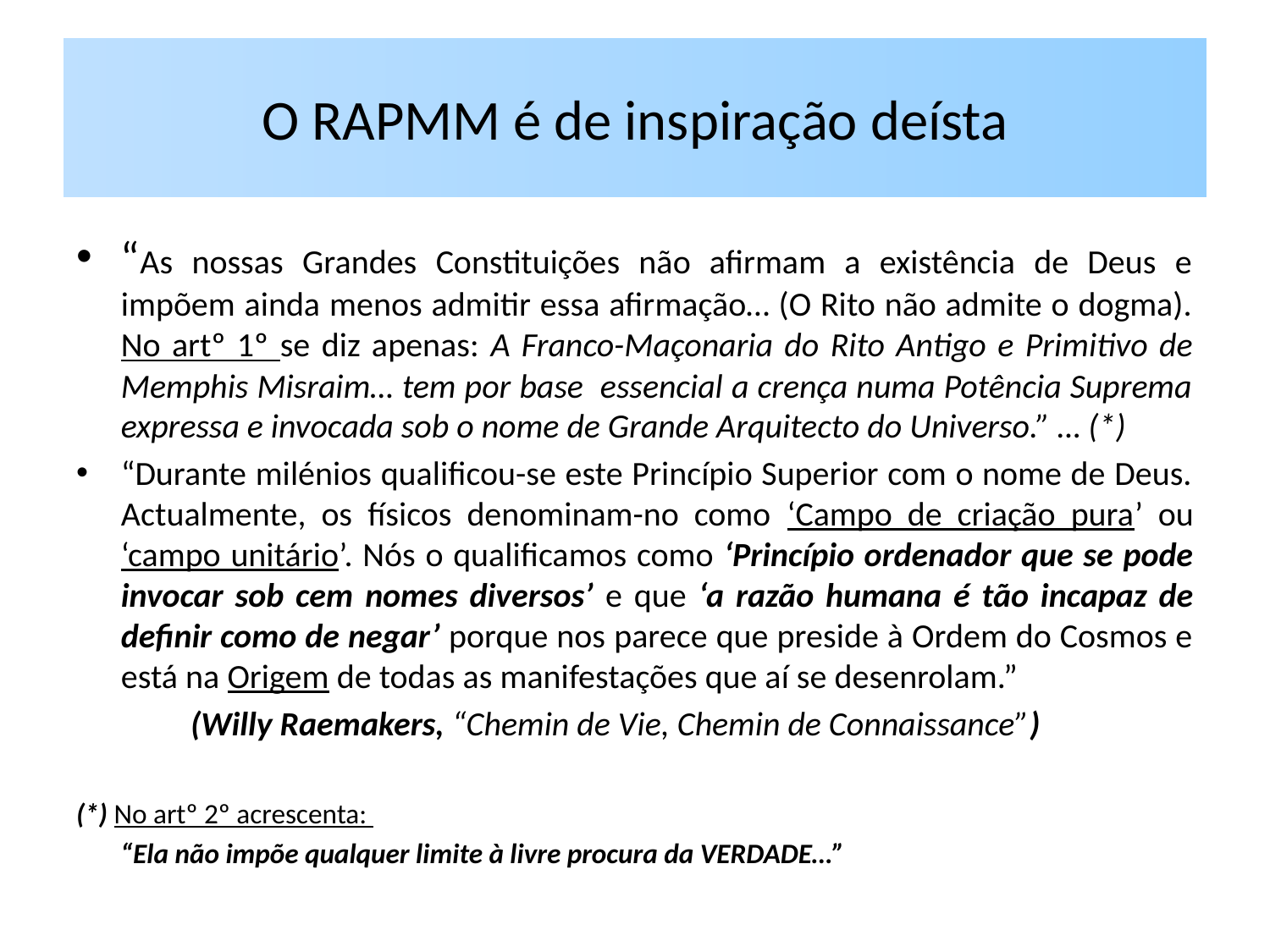

# O RAPMM é de inspiração deísta
“As nossas Grandes Constituições não afirmam a existência de Deus e impõem ainda menos admitir essa afirmação… (O Rito não admite o dogma). No artº 1º se diz apenas: A Franco-Maçonaria do Rito Antigo e Primitivo de Memphis Misraim… tem por base  essencial a crença numa Potência Suprema expressa e invocada sob o nome de Grande Arquitecto do Universo.” … (*)
“Durante milénios qualificou-se este Princípio Superior com o nome de Deus. Actualmente, os físicos denominam-no como ‘Campo de criação pura’ ou ‘campo unitário’. Nós o qualificamos como ‘Princípio ordenador que se pode invocar sob cem nomes diversos’ e que ‘a razão humana é tão incapaz de definir como de negar’ porque nos parece que preside à Ordem do Cosmos e está na Origem de todas as manifestações que aí se desenrolam.”
               (Willy Raemakers, “Chemin de Vie, Chemin de Connaissance”)

(*) No artº 2º acrescenta:
       “Ela não impõe qualquer limite à livre procura da VERDADE…”